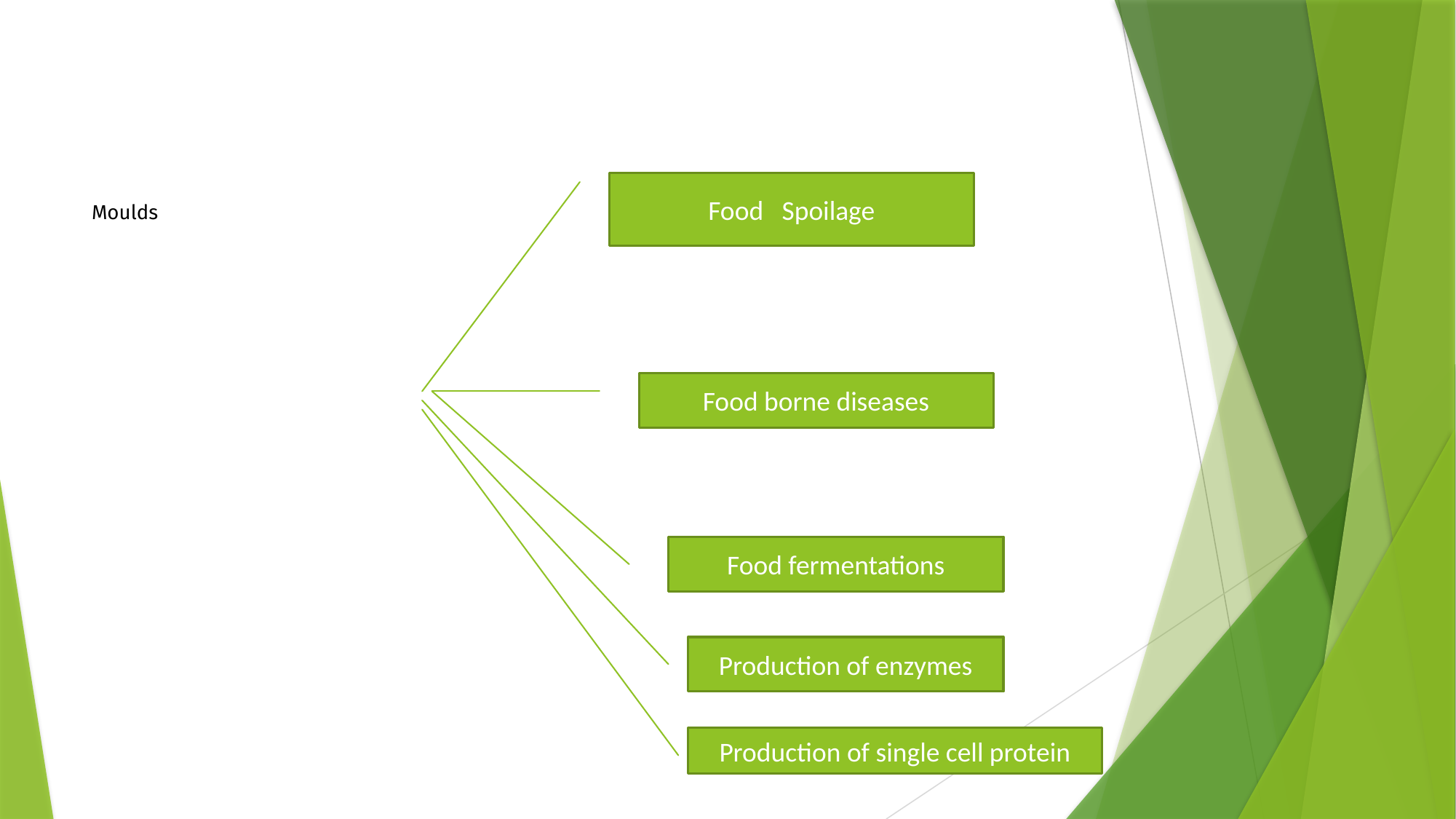

# Moulds
Food   Spoilage
Food borne diseases
Food fermentations
Production of enzymes
Production of single cell protein